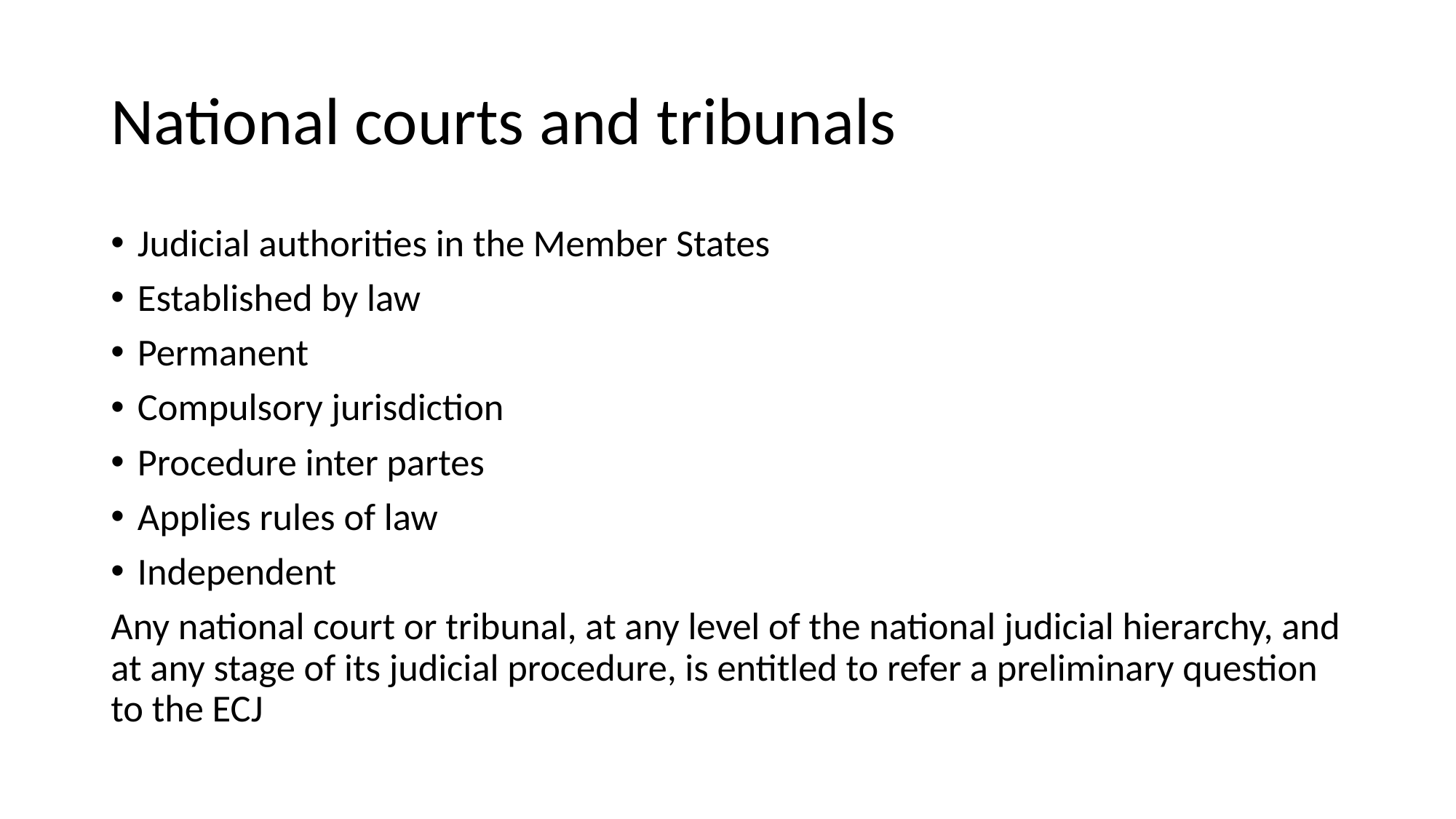

# National courts and tribunals
Judicial authorities in the Member States
Established by law
Permanent
Compulsory jurisdiction
Procedure inter partes
Applies rules of law
Independent
Any national court or tribunal, at any level of the national judicial hierarchy, and at any stage of its judicial procedure, is entitled to refer a preliminary question to the ECJ